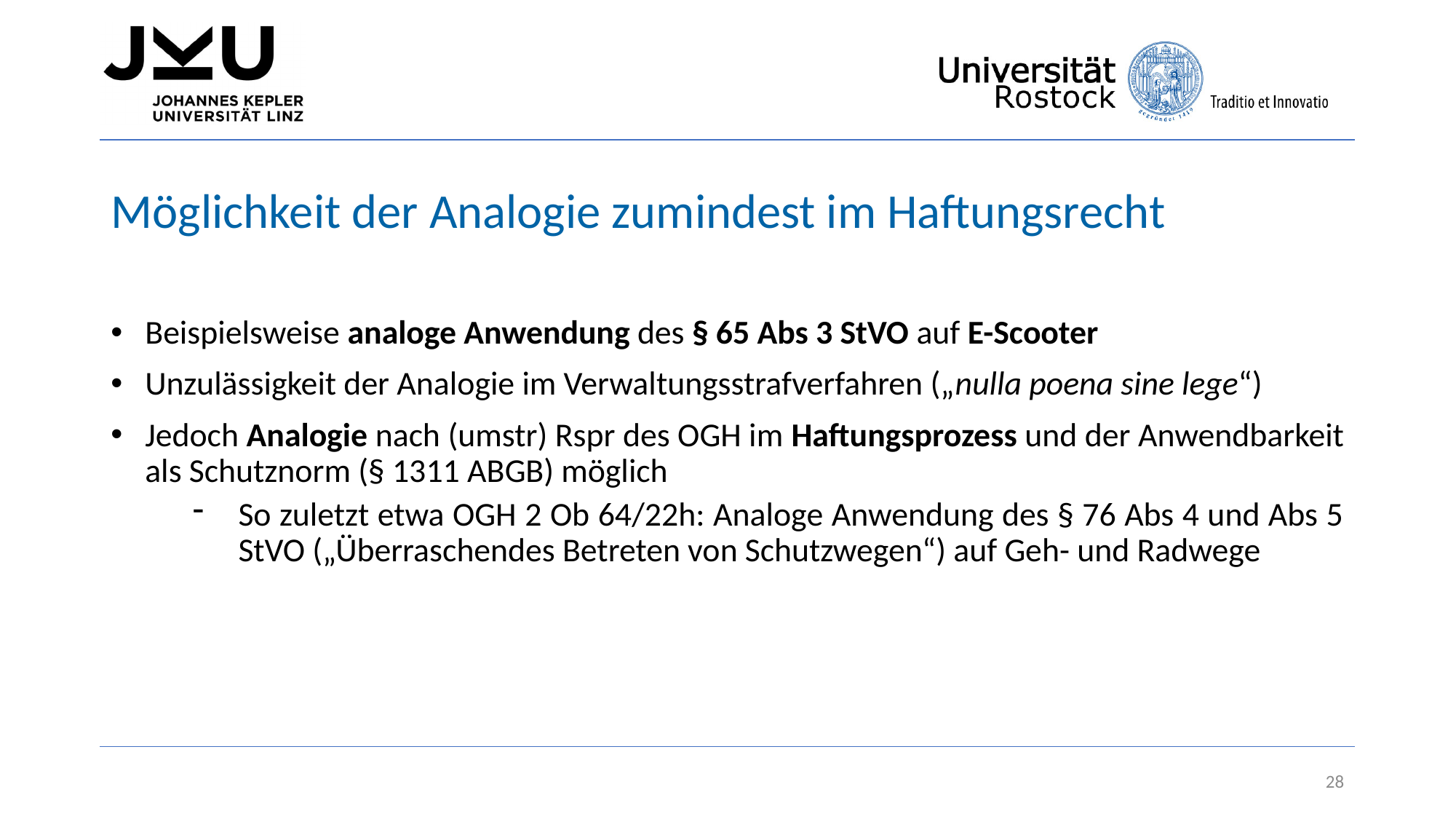

# Möglichkeit der Analogie zumindest im Haftungsrecht
Beispielsweise analoge Anwendung des § 65 Abs 3 StVO auf E-Scooter
Unzulässigkeit der Analogie im Verwaltungsstrafverfahren („nulla poena sine lege“)
Jedoch Analogie nach (umstr) Rspr des OGH im Haftungsprozess und der Anwendbarkeit als Schutznorm (§ 1311 ABGB) möglich
So zuletzt etwa OGH 2 Ob 64/22h: Analoge Anwendung des § 76 Abs 4 und Abs 5 StVO („Überraschendes Betreten von Schutzwegen“) auf Geh- und Radwege

28